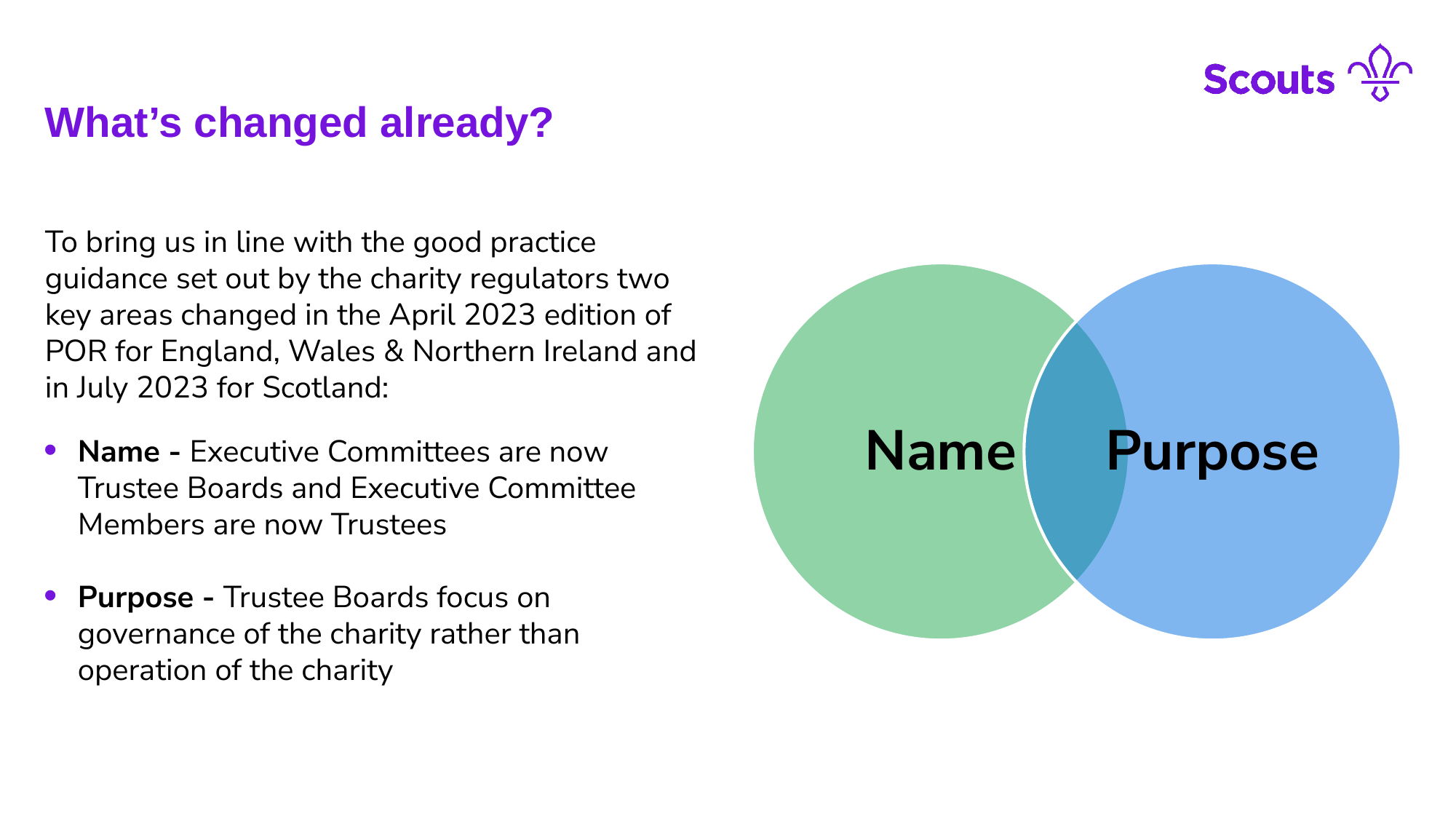

What’s changed already?
Name
Purpose
To bring us in line with the good practice guidance set out by the charity regulators two key areas changed in the April 2023 edition of POR for England, Wales & Northern Ireland and in July 2023 for Scotland:
Name - Executive Committees are now Trustee Boards and Executive Committee Members are now Trustees
Purpose - Trustee Boards focus on governance of the charity rather than operation of the charity